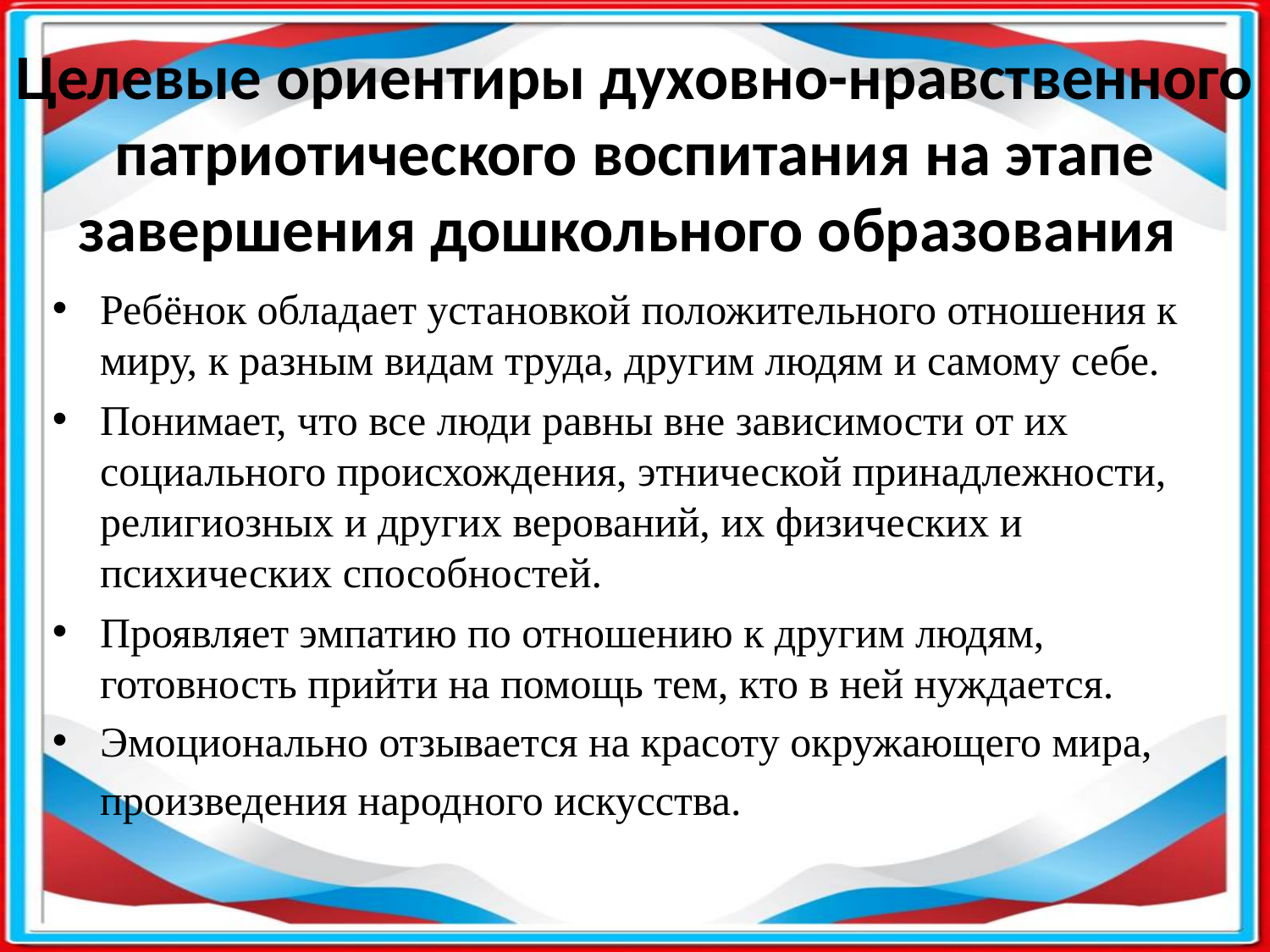

Целевые ориентиры духовно-нравственного патриотического воспитания на этапе завершения дошкольного образования
Ребёнок обладает установкой положительного отношения к миру, к разным видам труда, другим людям и самому себе.
Понимает, что все люди равны вне зависимости от их социального происхождения, этнической принадлежности, религиозных и других верований, их физических и психических способностей.
Проявляет эмпатию по отношению к другим людям, готовность прийти на помощь тем, кто в ней нуждается.
Эмоционально отзывается на красоту окружающего мира, произведения народного искусства.